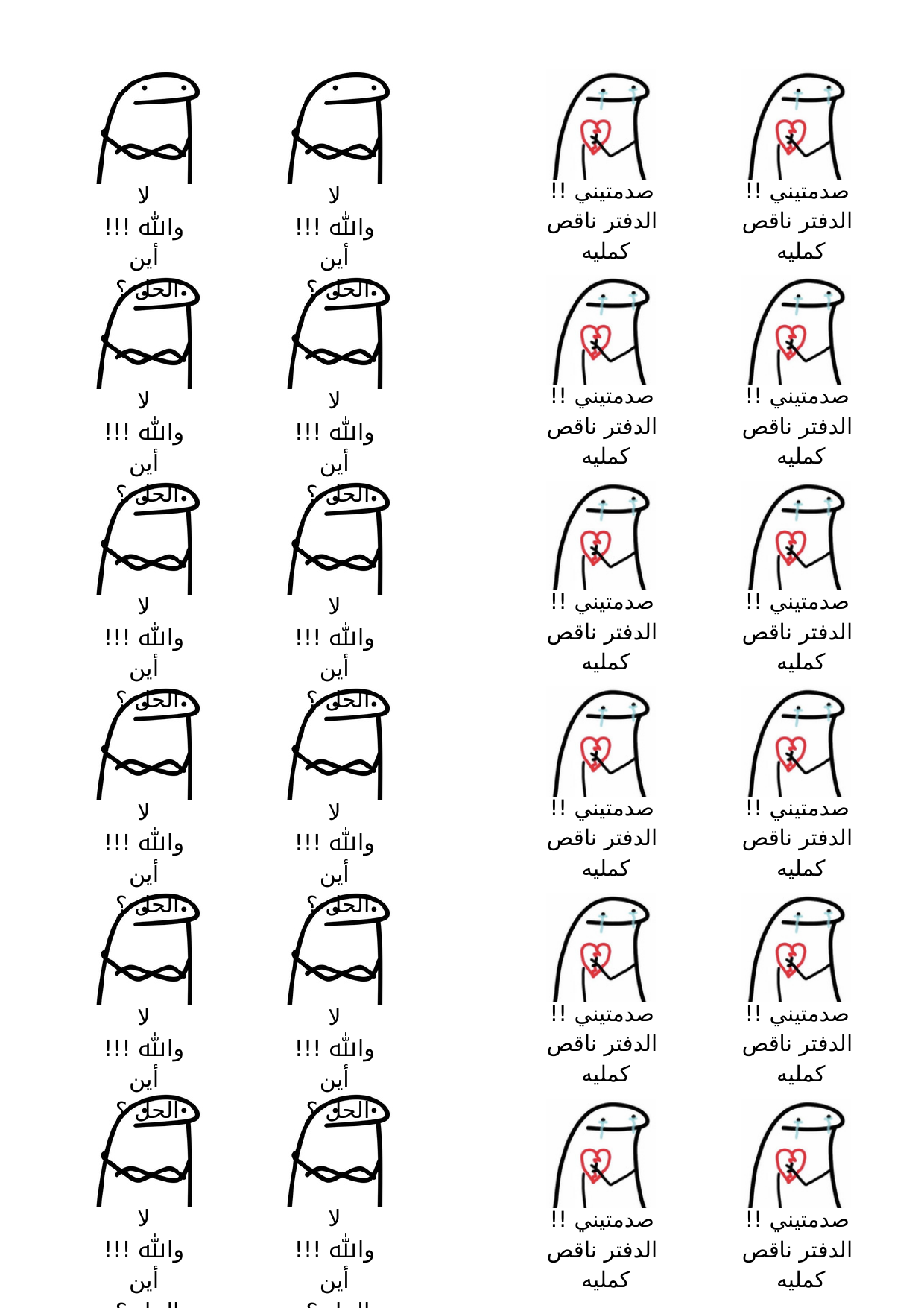

ﺻﺪﻣﺘﻴﻨﻲ !! اﻟﺪﻓﺘﺮ ﻧﺎﻗﺺ ﻛﻤﻠﻴﻪ
ﺻﺪﻣﺘﻴﻨﻲ !! اﻟﺪﻓﺘﺮ ﻧﺎﻗﺺ ﻛﻤﻠﻴﻪ
ﻻ وﷲ !!! أﻳﻦ اﻟﺤﻞ ؟
ﻻ وﷲ !!! أﻳﻦ اﻟﺤﻞ ؟

ﺻﺪﻣﺘﻴﻨﻲ !! اﻟﺪﻓﺘﺮ ﻧﺎﻗﺺ ﻛﻤﻠﻴﻪ
ﺻﺪﻣﺘﻴﻨﻲ !! اﻟﺪﻓﺘﺮ ﻧﺎﻗﺺ ﻛﻤﻠﻴﻪ
ﻻ وﷲ !!! أﻳﻦ اﻟﺤﻞ ؟
ﻻ وﷲ !!! أﻳﻦ اﻟﺤﻞ ؟

ﺻﺪﻣﺘﻴﻨﻲ !! اﻟﺪﻓﺘﺮ ﻧﺎﻗﺺ ﻛﻤﻠﻴﻪ
ﺻﺪﻣﺘﻴﻨﻲ !! اﻟﺪﻓﺘﺮ ﻧﺎﻗﺺ ﻛﻤﻠﻴﻪ
ﻻ وﷲ !!! أﻳﻦ اﻟﺤﻞ ؟
ﻻ وﷲ !!! أﻳﻦ اﻟﺤﻞ ؟

ﺻﺪﻣﺘﻴﻨﻲ !! اﻟﺪﻓﺘﺮ ﻧﺎﻗﺺ ﻛﻤﻠﻴﻪ
ﺻﺪﻣﺘﻴﻨﻲ !! اﻟﺪﻓﺘﺮ ﻧﺎﻗﺺ ﻛﻤﻠﻴﻪ
ﻻ وﷲ !!! أﻳﻦ اﻟﺤﻞ ؟
ﻻ وﷲ !!! أﻳﻦ اﻟﺤﻞ ؟

ﺻﺪﻣﺘﻴﻨﻲ !! اﻟﺪﻓﺘﺮ ﻧﺎﻗﺺ ﻛﻤﻠﻴﻪ
ﺻﺪﻣﺘﻴﻨﻲ !! اﻟﺪﻓﺘﺮ ﻧﺎﻗﺺ ﻛﻤﻠﻴﻪ
ﻻ وﷲ !!! أﻳﻦ اﻟﺤﻞ ؟
ﻻ وﷲ !!! أﻳﻦ اﻟﺤﻞ ؟

ﻻ وﷲ !!! أﻳﻦ اﻟﺤﻞ ؟
ﻻ وﷲ !!! أﻳﻦ اﻟﺤﻞ ؟
ﺻﺪﻣﺘﻴﻨﻲ !! اﻟﺪﻓﺘﺮ ﻧﺎﻗﺺ ﻛﻤﻠﻴﻪ
ﺻﺪﻣﺘﻴﻨﻲ !! اﻟﺪﻓﺘﺮ ﻧﺎﻗﺺ ﻛﻤﻠﻴﻪ